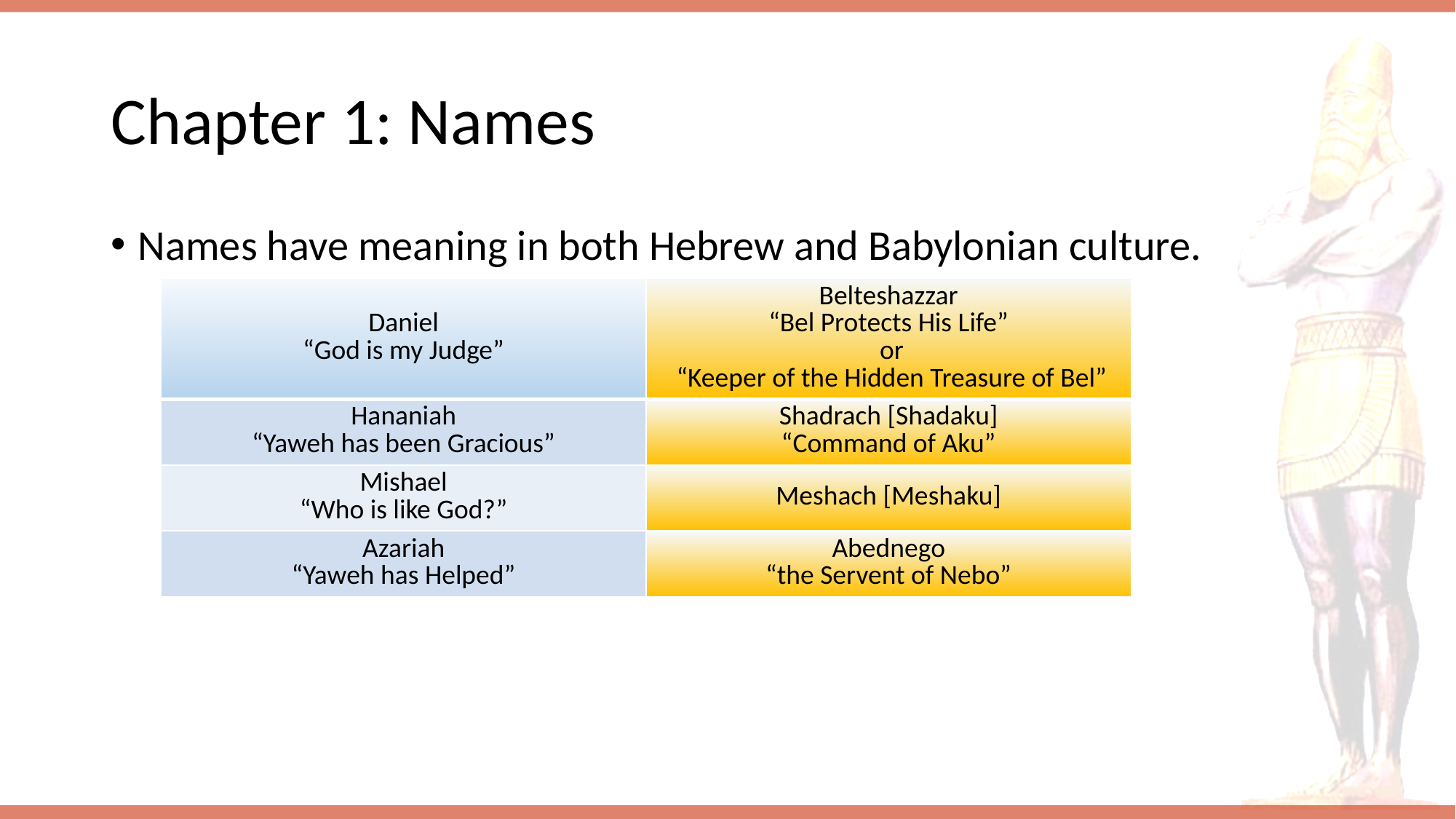

# Chapter 1: Names
Names have meaning in both Hebrew and Babylonian culture.
Daniel – God is my Judge

| Daniel “God is my Judge” | Belteshazzar “Bel Protects His Life” or “Keeper of the Hidden Treasure of Bel” |
| --- | --- |
| Hananiah “Yaweh has been Gracious” | Shadrach [Shadaku] “Command of Aku” |
| Mishael “Who is like God?” | Meshach [Meshaku] |
| Azariah “Yaweh has Helped” | Abednego “the Servent of Nebo” |